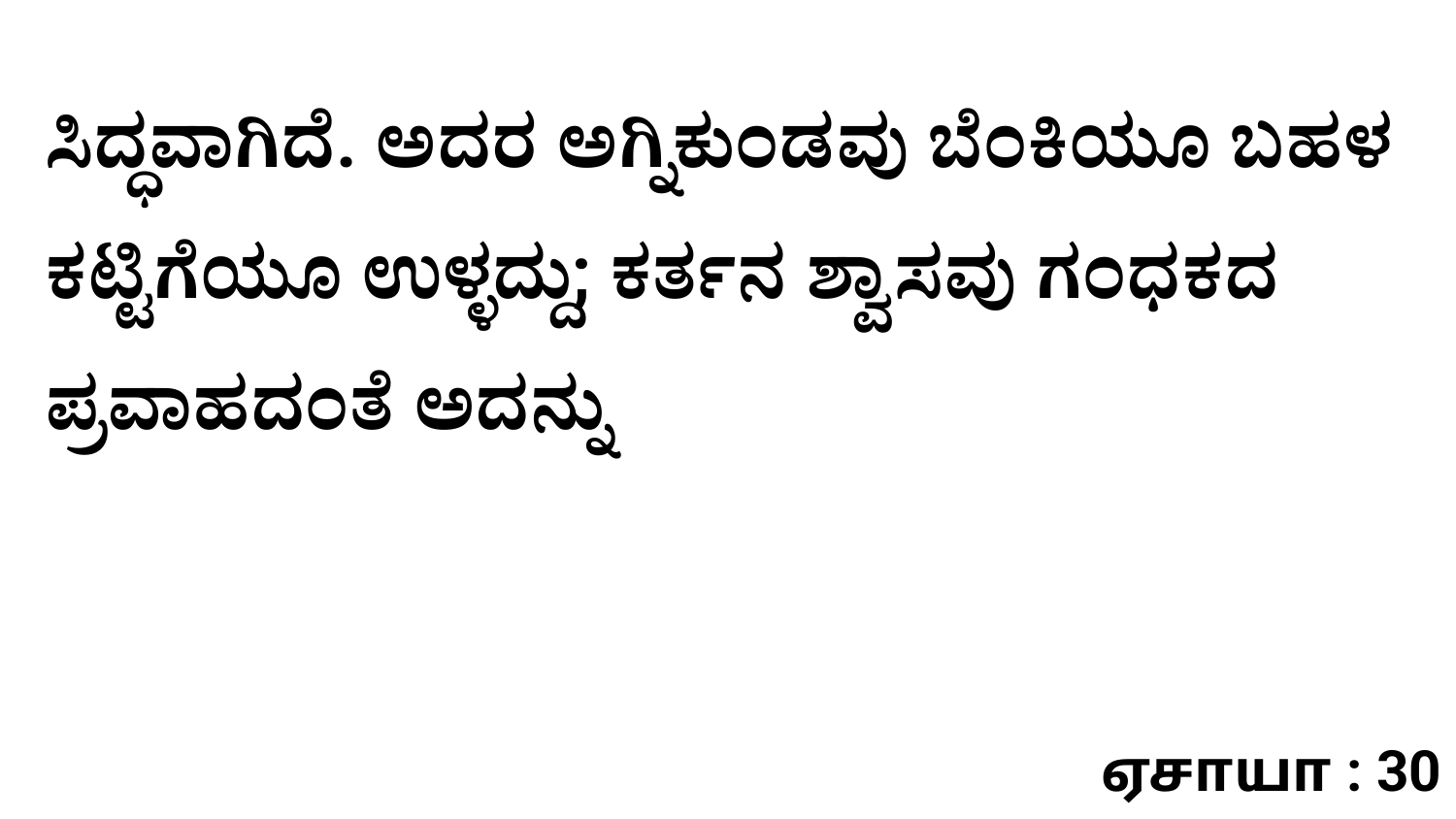

ಸಿದ್ಧವಾಗಿದೆ. ಅದರ ಅಗ್ನಿಕುಂಡವು ಬೆಂಕಿಯೂ ಬಹಳ ಕಟ್ಟಿಗೆಯೂ ಉಳ್ಳದ್ದು; ಕರ್ತನ ಶ್ವಾಸವು ಗಂಧಕದ ಪ್ರವಾಹದಂತೆ ಅದನ್ನು
ஏசாயா : 30